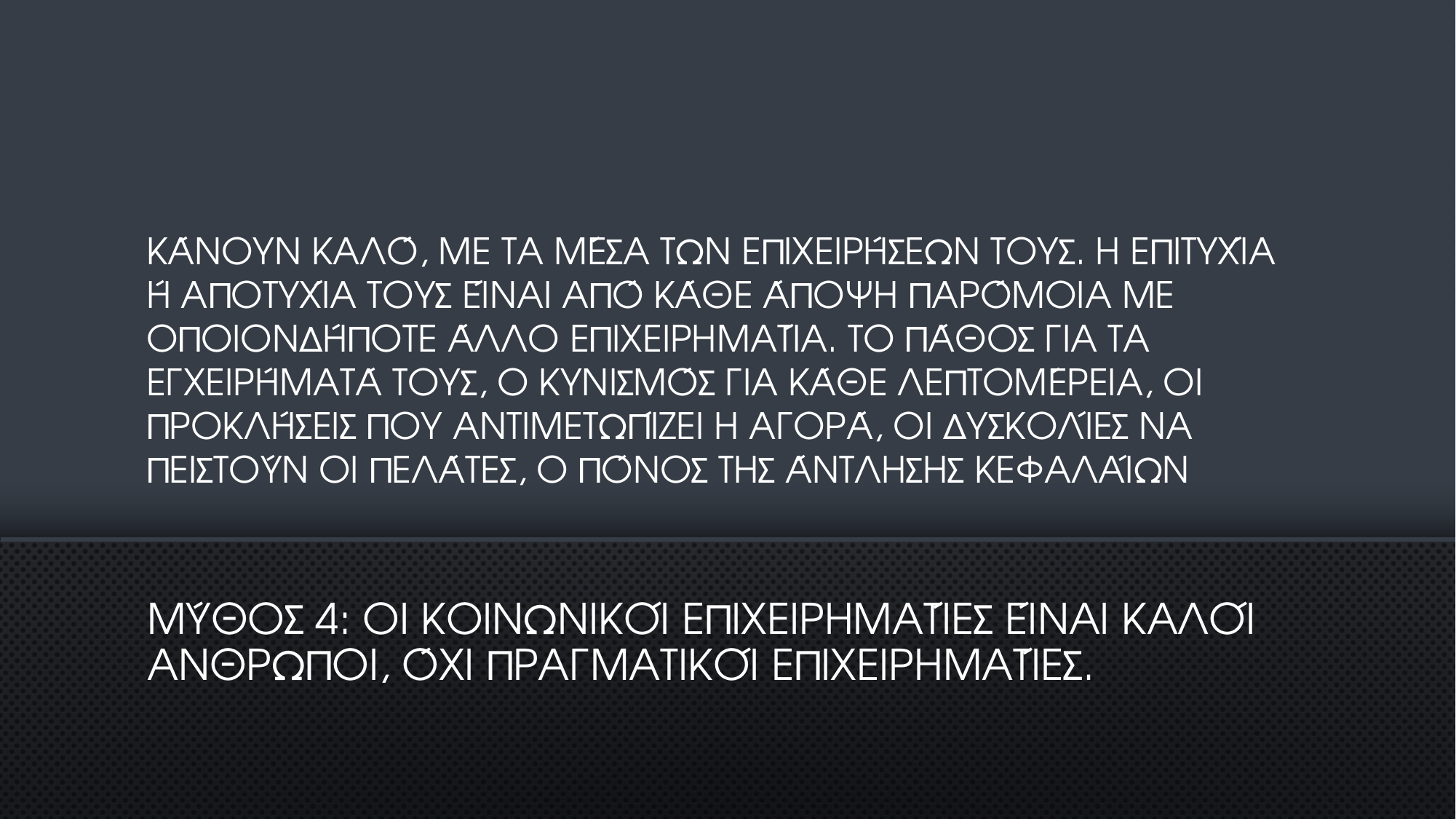

Κάνουν καλό, με τα μέσα των επιχειρήσεων τους. Η επιτυχία ή αποτυχία τους είναι από κάθε άποψη παρόμοια με οποιονδήποτε άλλο επιχειρηματία. Το πάθος για τα εγχειρήματά τους, ο κυνισμός για κάθε λεπτομέρεια, οι προκλήσεις που αντιμετωπίζει η αγορά, οι δυσκολίες να πειστούν οι πελάτες, ο πόνος της άντλησης κεφαλαίων

# Μύθος 4: Οι κοινωνικοί επιχειρηματίες είναι καλοί ανθρωποι, όχι πραγματικοί επιχειρηματίες.